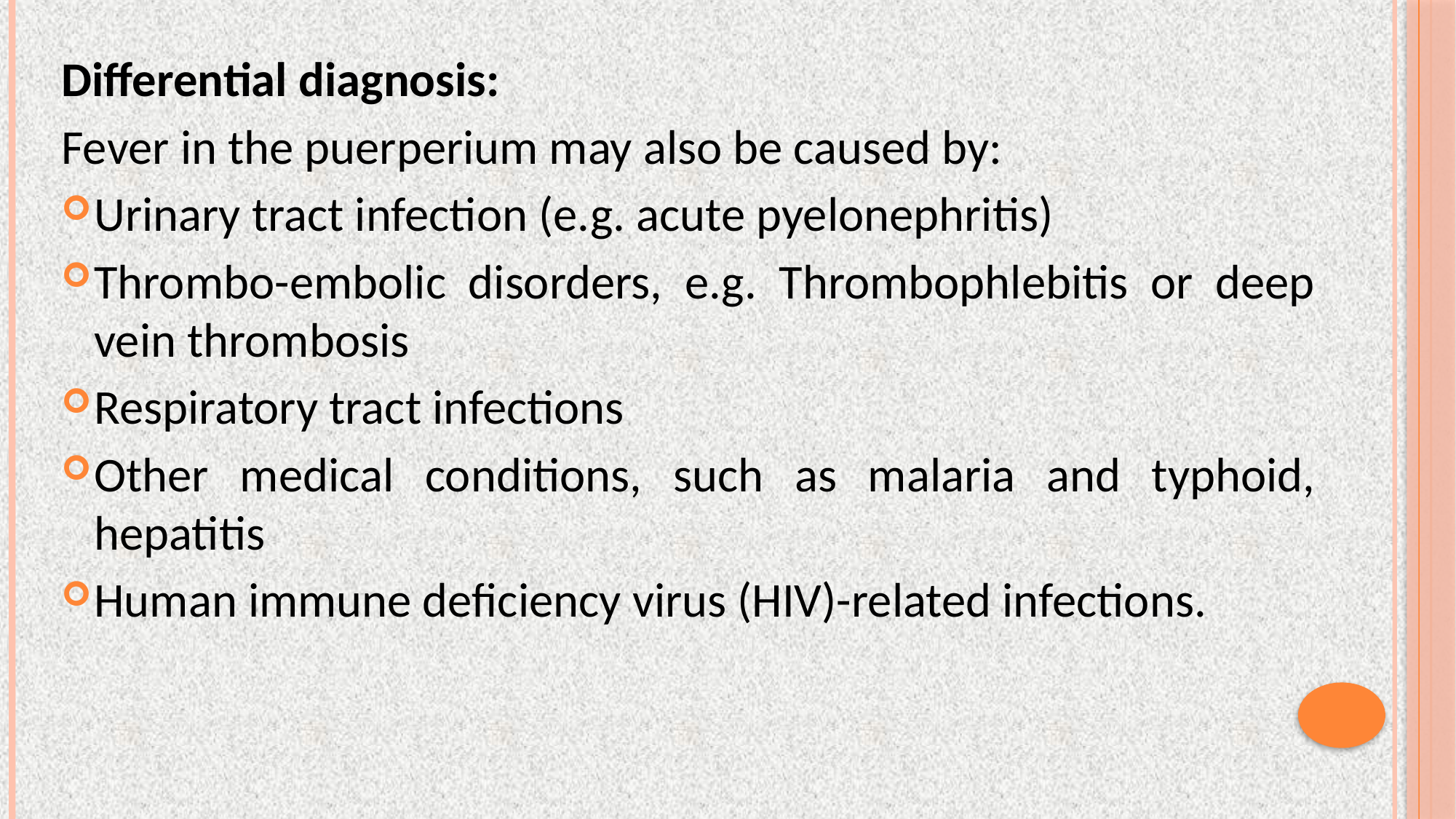

Differential diagnosis:
Fever in the puerperium may also be caused by:
Urinary tract infection (e.g. acute pyelonephritis)
Thrombo-embolic disorders, e.g. Thrombophlebitis or deep vein thrombosis
Respiratory tract infections
Other medical conditions, such as malaria and typhoid, hepatitis
Human immune deficiency virus (HIV)-related infections.